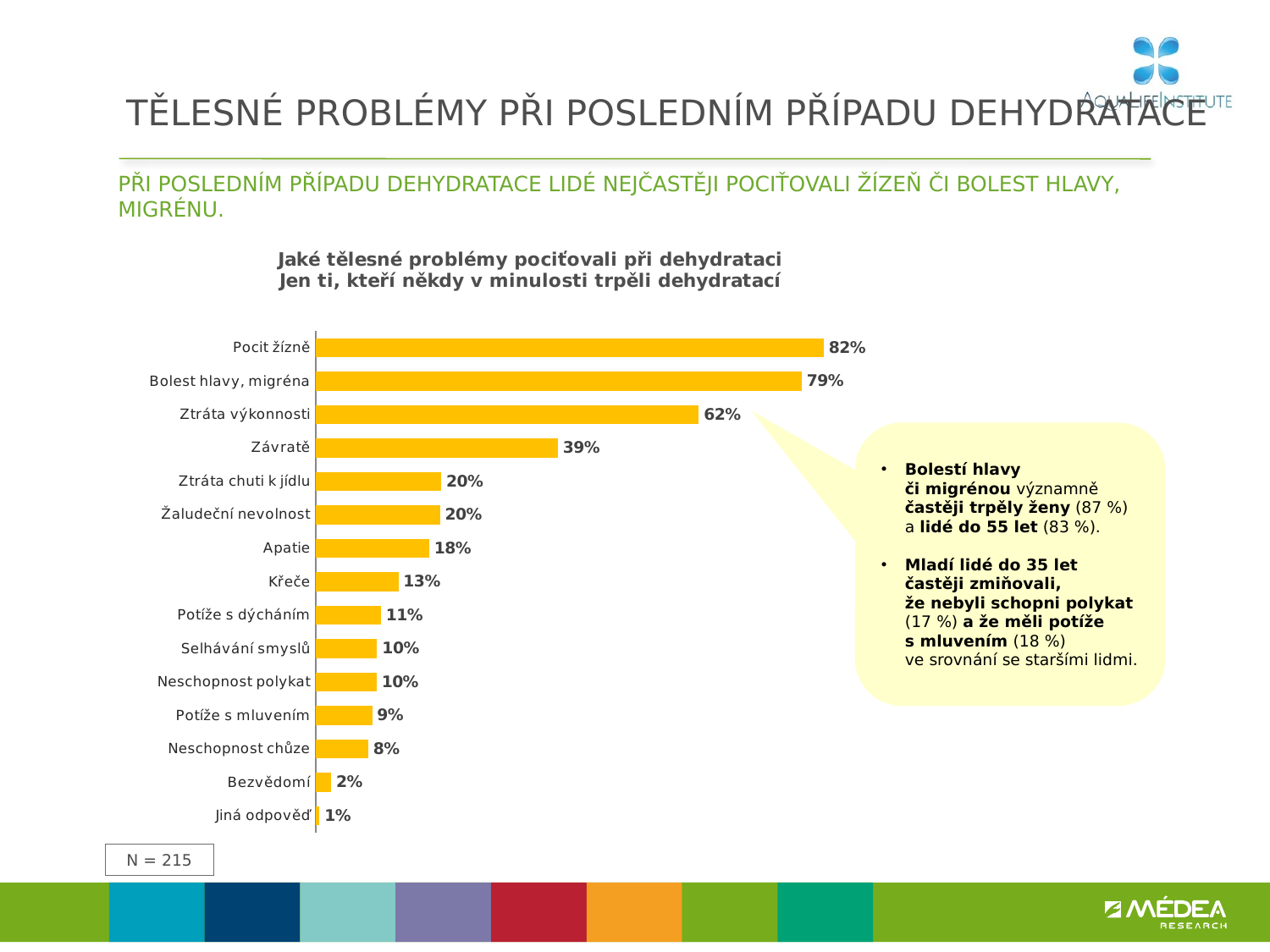

# TĚLESNÉ PROBLÉMY PŘI POSLEDNÍM PŘÍPADU DEHYDRATACE
Při posledním případu dehydratace lidé nejčastěji pociťovali žízeň či bolest hlavy, migrénu.

### Chart: Jaké tělesné problémy pociťovali při dehydrataci
Jen ti, kteří někdy v minulosti trpěli dehydratací

| Category | Sloupec3 |
|---|---|
| Pocit žízně | 0.8218361411749342 |
| Bolest hlavy, migréna | 0.7866594327927714 |
| Ztráta výkonnosti | 0.6200392114852438 |
| Závratě | 0.3918899455424159 |
| Ztráta chuti k jídlu | 0.20296622707167128 |
| Žaludeční nevolnost | 0.2009257264449833 |
| Apatie | 0.1836059880805649 |
| Křeče | 0.1337047275339182 |
| Potíže s dýcháním | 0.10551232820131062 |
| Selhávání smyslů | 0.09933712010692144 |
| Neschopnost polykat | 0.09868443869234471 |
| Potíže s mluvením | 0.09126653056624696 |
| Neschopnost chůze | 0.08496227500124806 |
| Bezvědomí | 0.024880963433425548 |
| Jiná odpověď | 0.006223890012576546 |
Bolestí hlavy
či migrénou významně častěji trpěly ženy (87 %) a lidé do 55 let (83 %).

Mladí lidé do 35 let častěji zmiňovali,
že nebyli schopni polykat (17 %) a že měli potíže
s mluvením (18 %)
ve srovnání se staršími lidmi.
N = 215